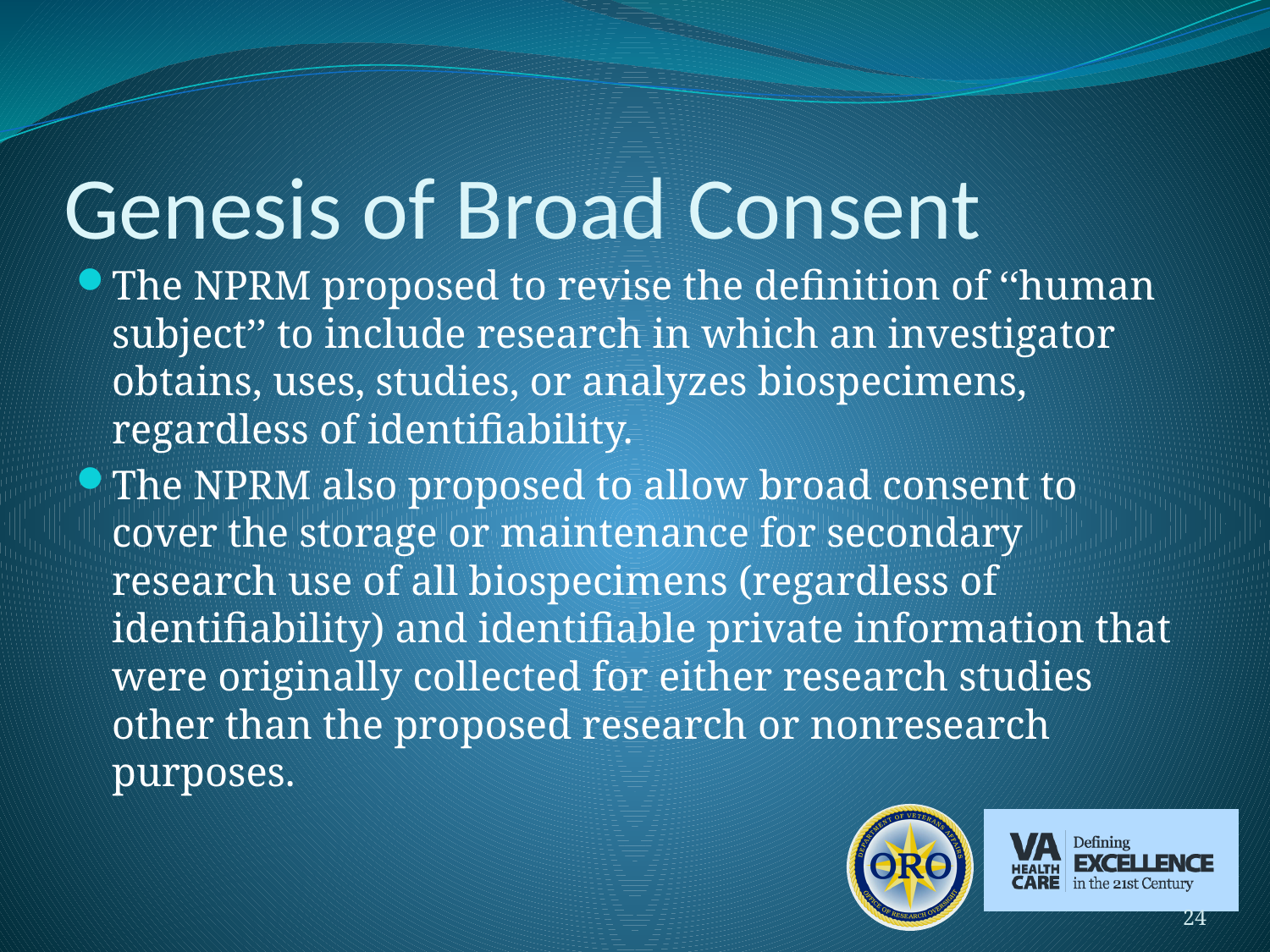

# Genesis of Broad Consent
The NPRM proposed to revise the definition of ‘‘human subject’’ to include research in which an investigator obtains, uses, studies, or analyzes biospecimens, regardless of identifiability.
The NPRM also proposed to allow broad consent to cover the storage or maintenance for secondary research use of all biospecimens (regardless of identifiability) and identifiable private information that were originally collected for either research studies other than the proposed research or nonresearch purposes.
24